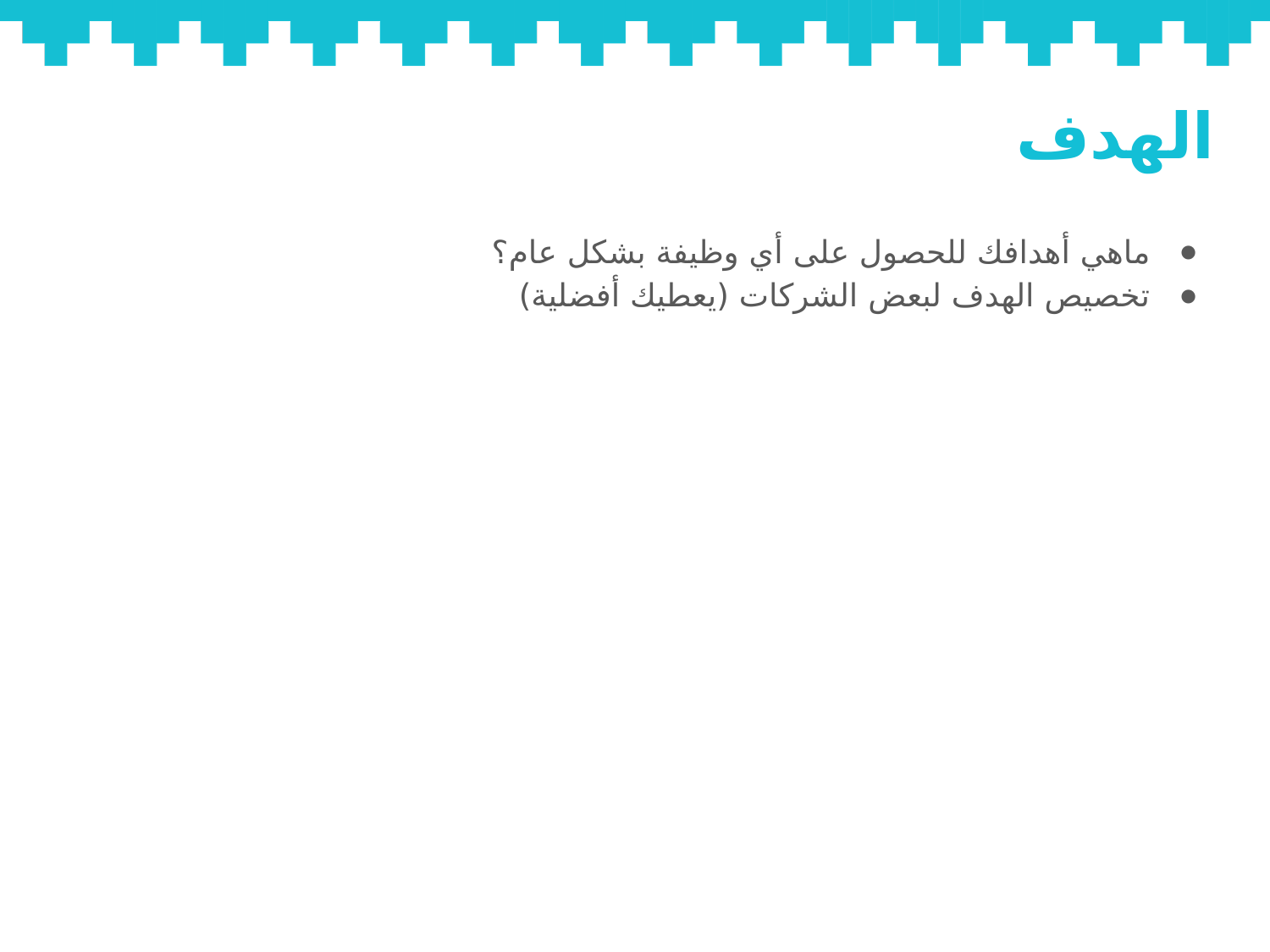

# الهدف
ماهي أهدافك للحصول على أي وظيفة بشكل عام؟
تخصيص الهدف لبعض الشركات (يعطيك أفضلية)